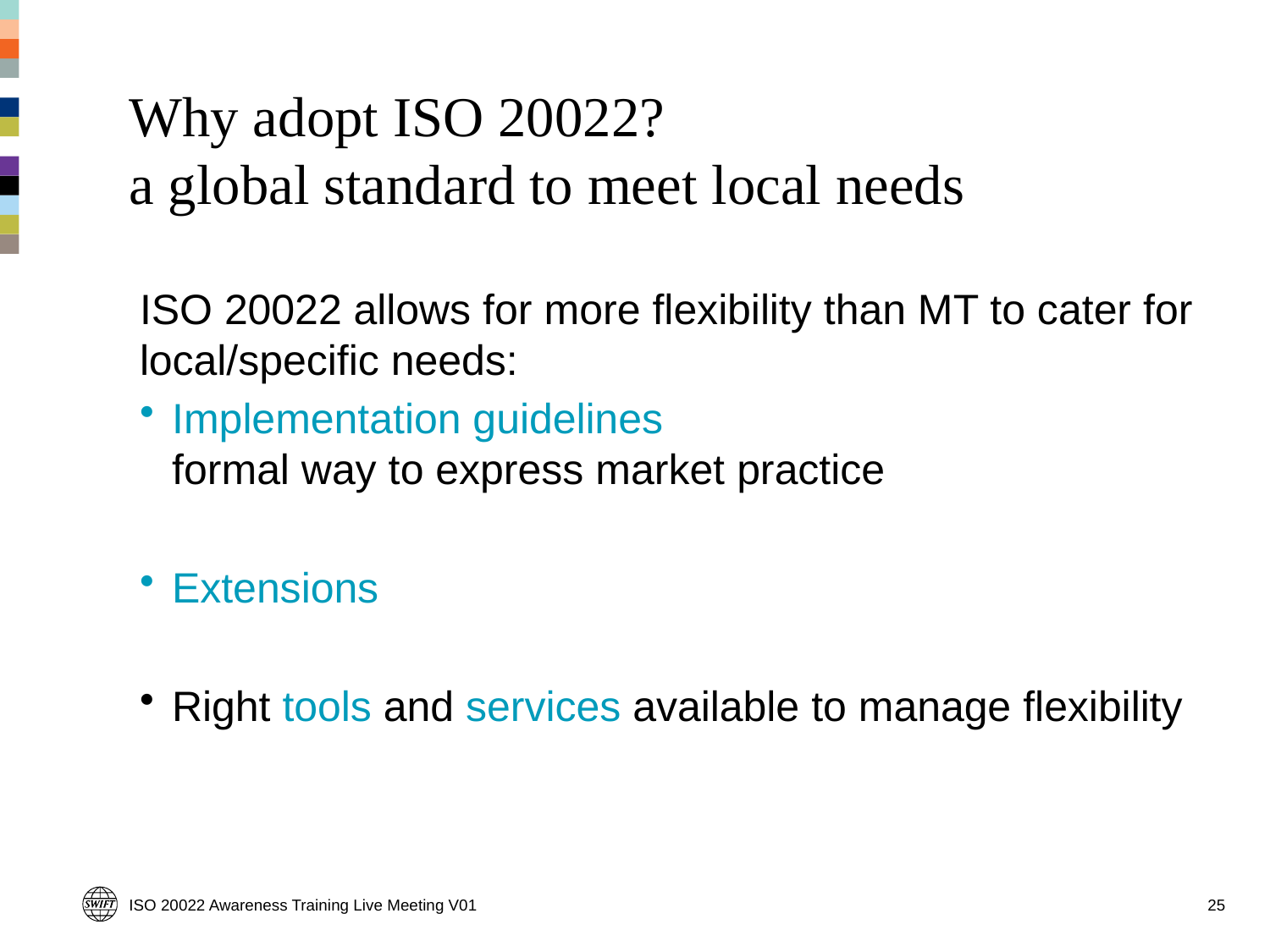

# Why adopt ISO 20022? a global standard to meet local needs
ISO 20022 allows for more flexibility than MT to cater for local/specific needs:
Implementation guidelines
formal way to express market practice

Extensions

Right tools and services available to manage flexibility
ISO 20022 Awareness Training Live Meeting V01
25